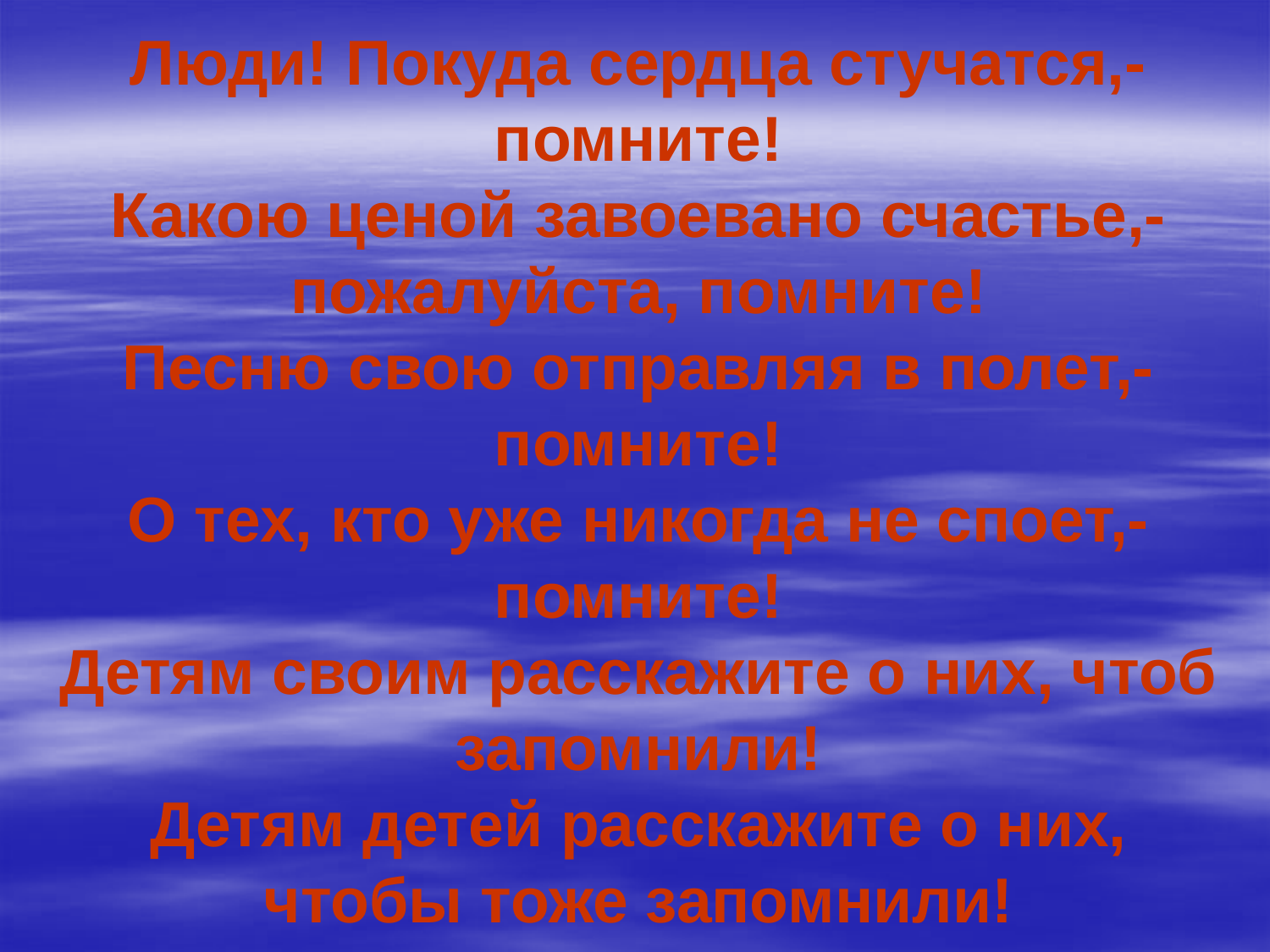

# Люди! Покуда сердца стучатся,- помните! Какою ценой завоевано счастье,- пожалуйста, помните! Песню свою отправляя в полет,- помните! О тех, кто уже никогда не споет,- помните! Детям своим расскажите о них, чтоб запомнили! Детям детей расскажите о них, чтобы тоже запомнили!